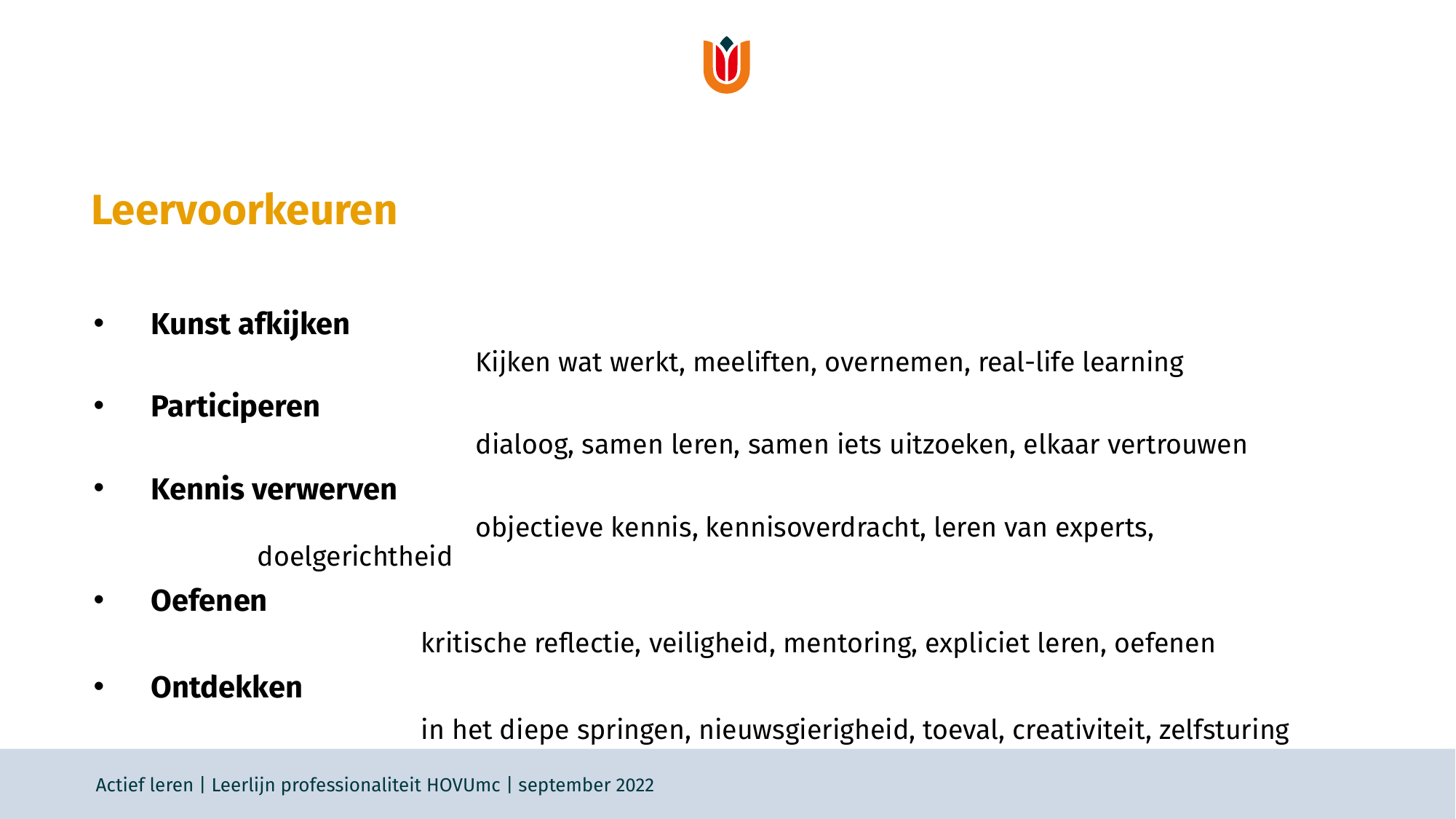

# Leervoorkeuren
Kunst afkijken
			Kijken wat werkt, meeliften, overnemen, real-life learning
Participeren
		dialoog, samen leren, samen iets uitzoeken, elkaar vertrouwen
Kennis verwerven
		objectieve kennis, kennisoverdracht, leren van experts, doelgerichtheid
Oefenen
			kritische reflectie, veiligheid, mentoring, expliciet leren, oefenen
Ontdekken
			in het diepe springen, nieuwsgierigheid, toeval, creativiteit, zelfsturing

Actief leren | Leerlijn professionaliteit HOVUmc | september 2022